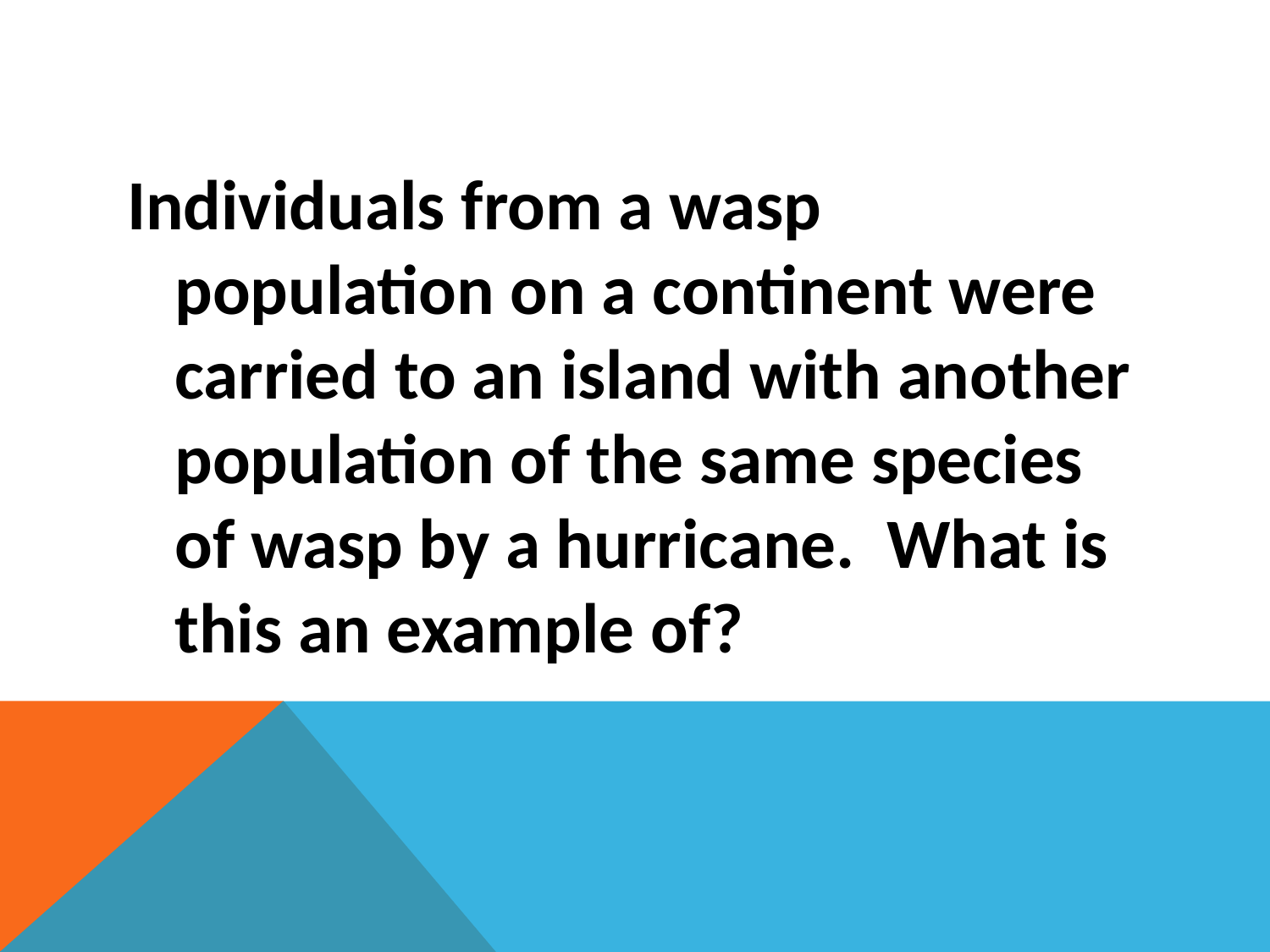

#
Individuals from a wasp population on a continent were carried to an island with another population of the same species of wasp by a hurricane.  What is this an example of?